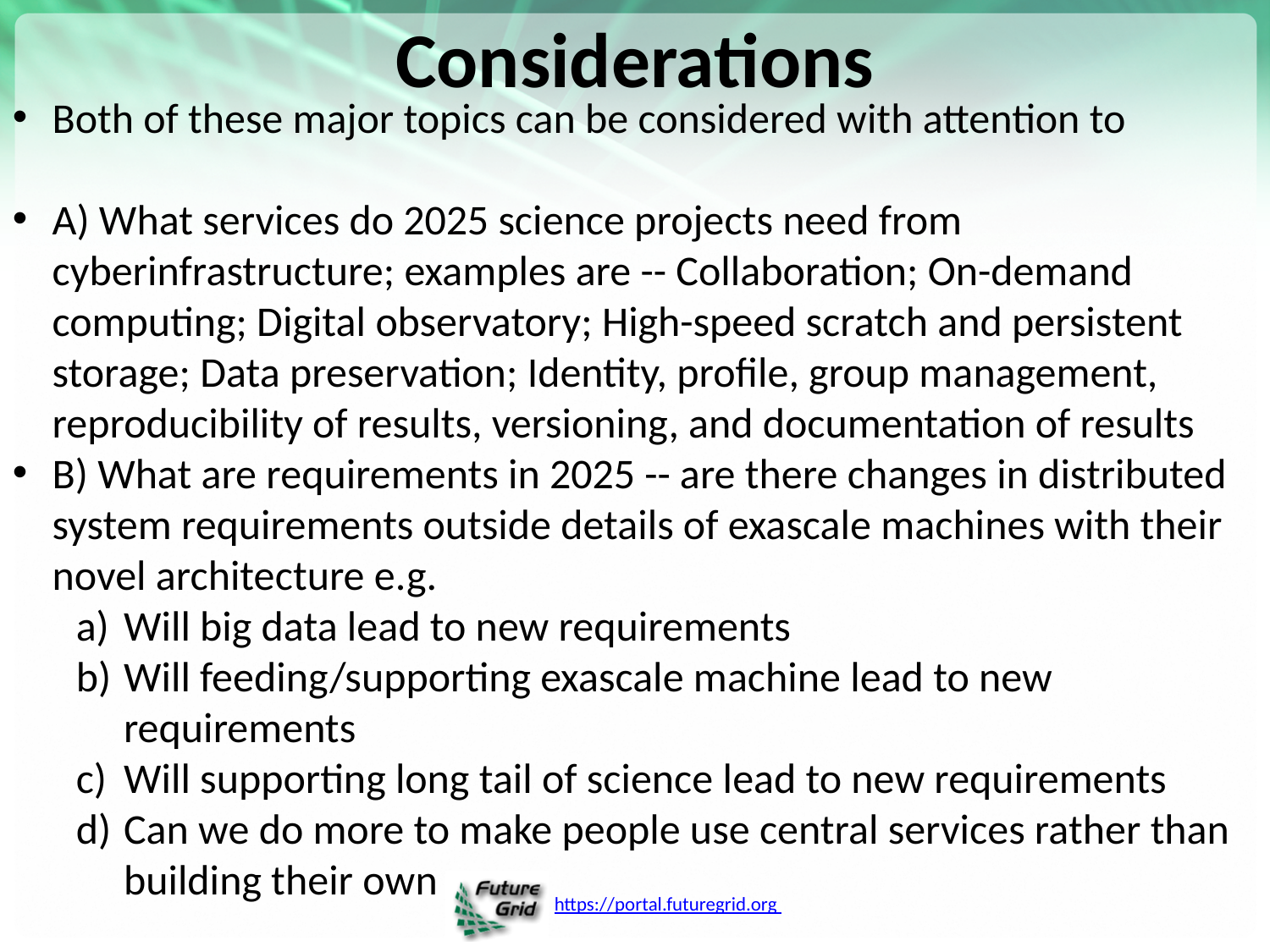

# Considerations
Both of these major topics can be considered with attention to

A) What services do 2025 science projects need from cyberinfrastructure; examples are -- Collaboration; On-demand computing; Digital observatory; High-speed scratch and persistent storage; Data preservation; Identity, profile, group management, reproducibility of results, versioning, and documentation of results
B) What are requirements in 2025 -- are there changes in distributed system requirements outside details of exascale machines with their novel architecture e.g.
Will big data lead to new requirements
Will feeding/supporting exascale machine lead to new requirements
Will supporting long tail of science lead to new requirements
Can we do more to make people use central services rather than building their own